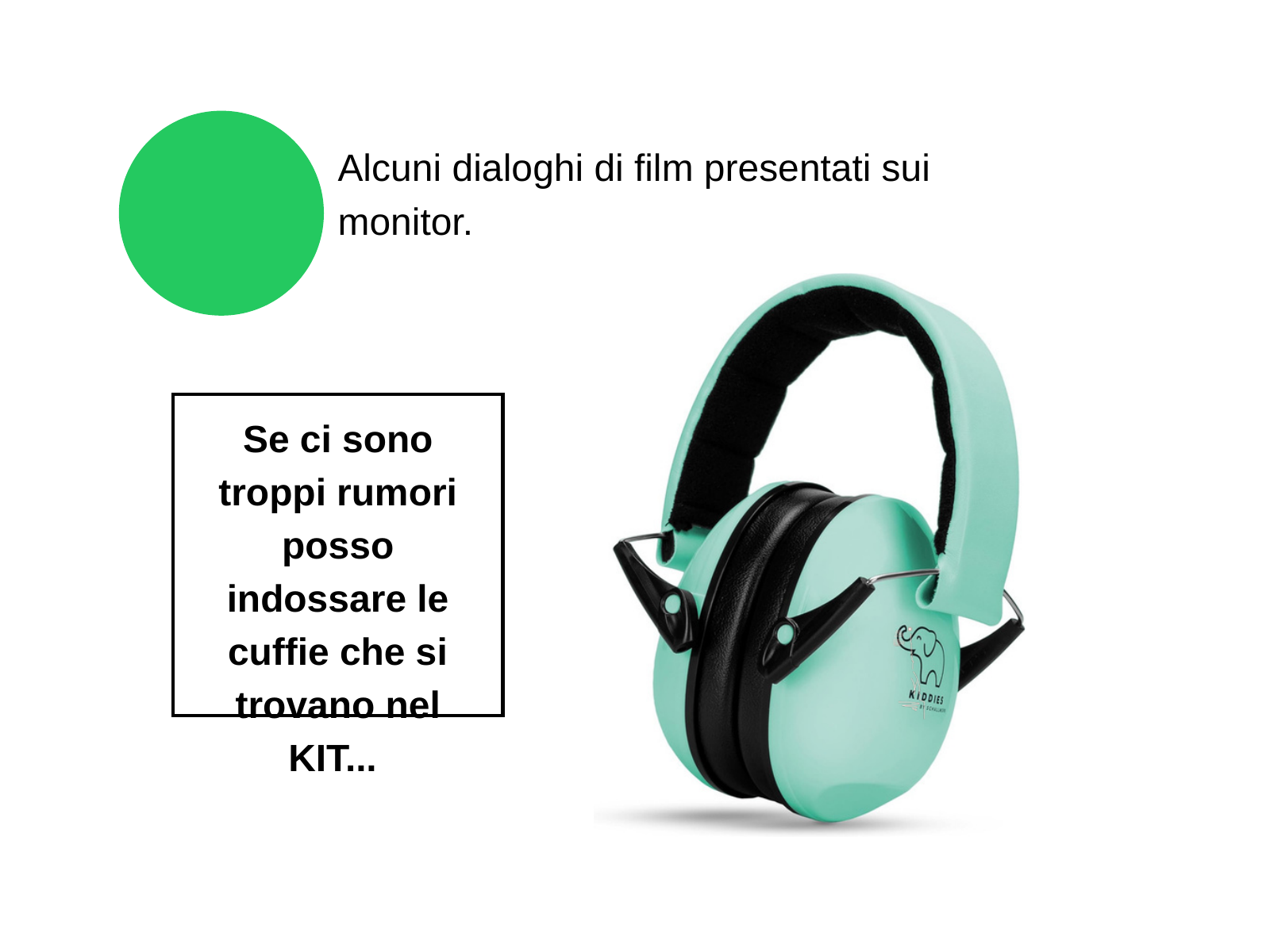

Alcuni dialoghi di film presentati sui monitor.

Se ci sono troppi rumori posso indossare le cuffie che si trovano nel KIT...